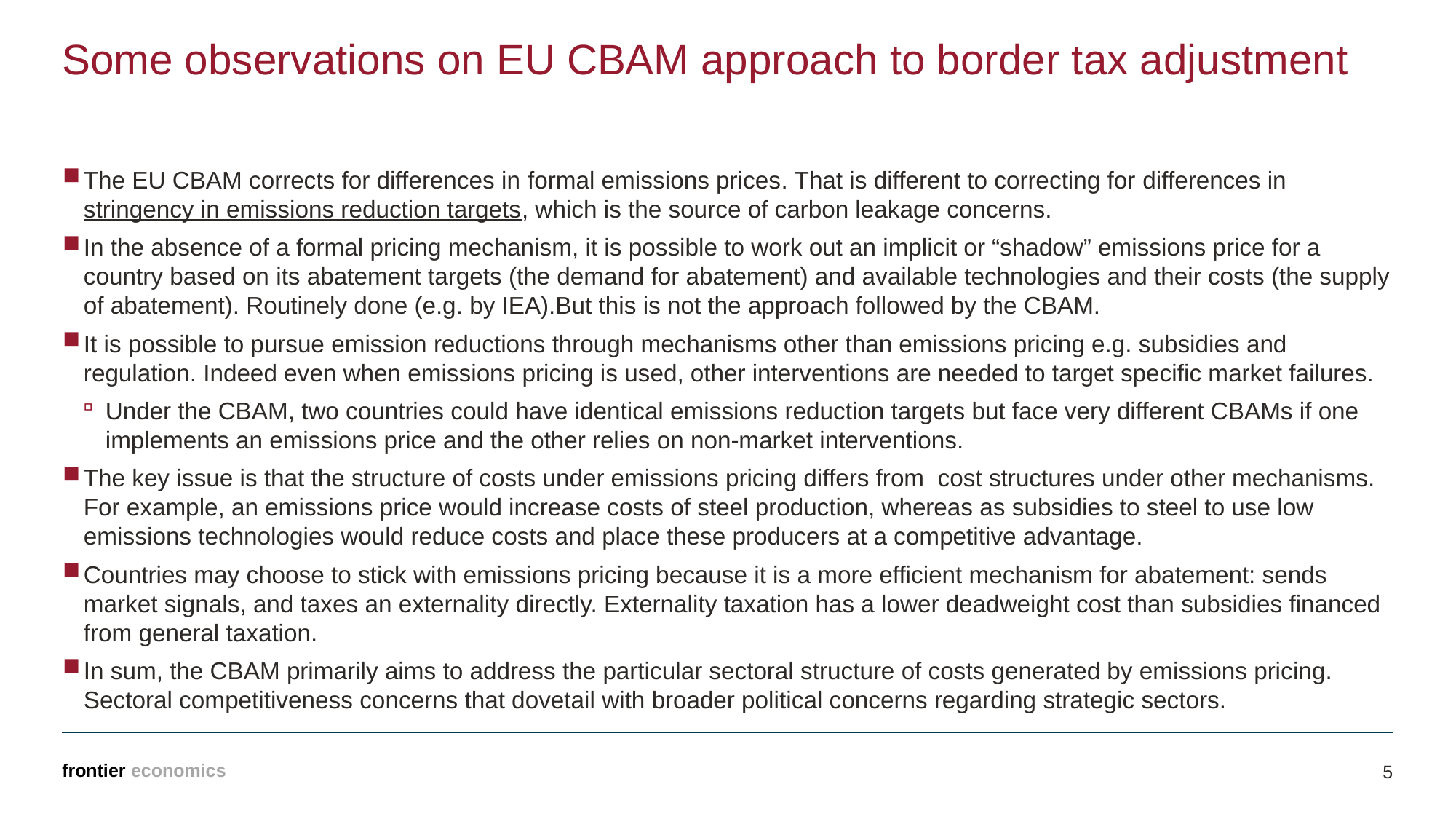

# Some observations on EU CBAM approach to border tax adjustment
The EU CBAM corrects for differences in formal emissions prices. That is different to correcting for differences in stringency in emissions reduction targets, which is the source of carbon leakage concerns.
In the absence of a formal pricing mechanism, it is possible to work out an implicit or “shadow” emissions price for a country based on its abatement targets (the demand for abatement) and available technologies and their costs (the supply of abatement). Routinely done (e.g. by IEA).But this is not the approach followed by the CBAM.
It is possible to pursue emission reductions through mechanisms other than emissions pricing e.g. subsidies and regulation. Indeed even when emissions pricing is used, other interventions are needed to target specific market failures.
Under the CBAM, two countries could have identical emissions reduction targets but face very different CBAMs if one implements an emissions price and the other relies on non-market interventions.
The key issue is that the structure of costs under emissions pricing differs from  cost structures under other mechanisms. For example, an emissions price would increase costs of steel production, whereas as subsidies to steel to use low emissions technologies would reduce costs and place these producers at a competitive advantage.
Countries may choose to stick with emissions pricing because it is a more efficient mechanism for abatement: sends market signals, and taxes an externality directly. Externality taxation has a lower deadweight cost than subsidies financed from general taxation.
In sum, the CBAM primarily aims to address the particular sectoral structure of costs generated by emissions pricing. Sectoral competitiveness concerns that dovetail with broader political concerns regarding strategic sectors.